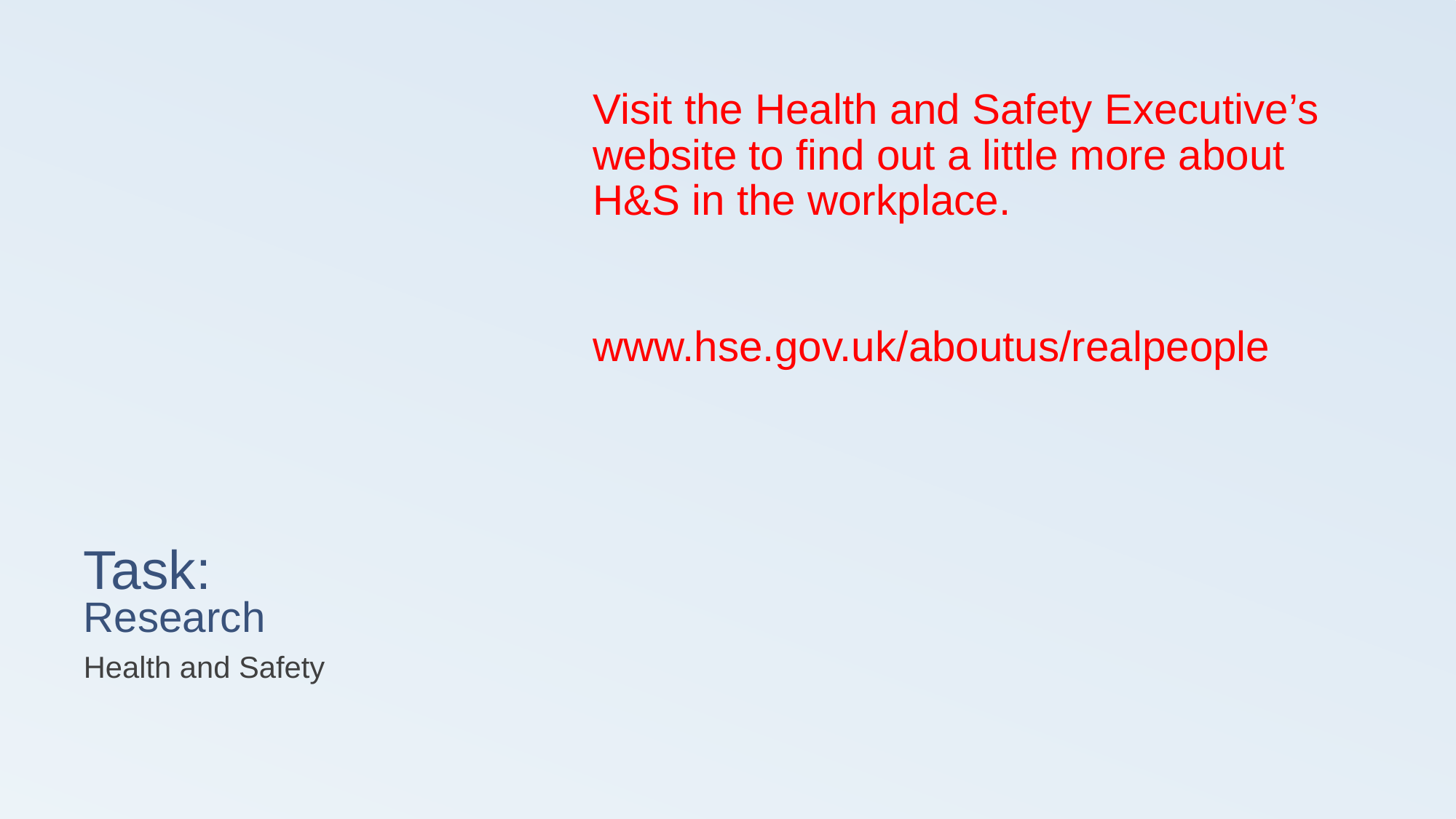

# Task: Research
Visit the Health and Safety Executive’s website to find out a little more about H&S in the workplace.

www.hse.gov.uk/aboutus/realpeople
Health and Safety